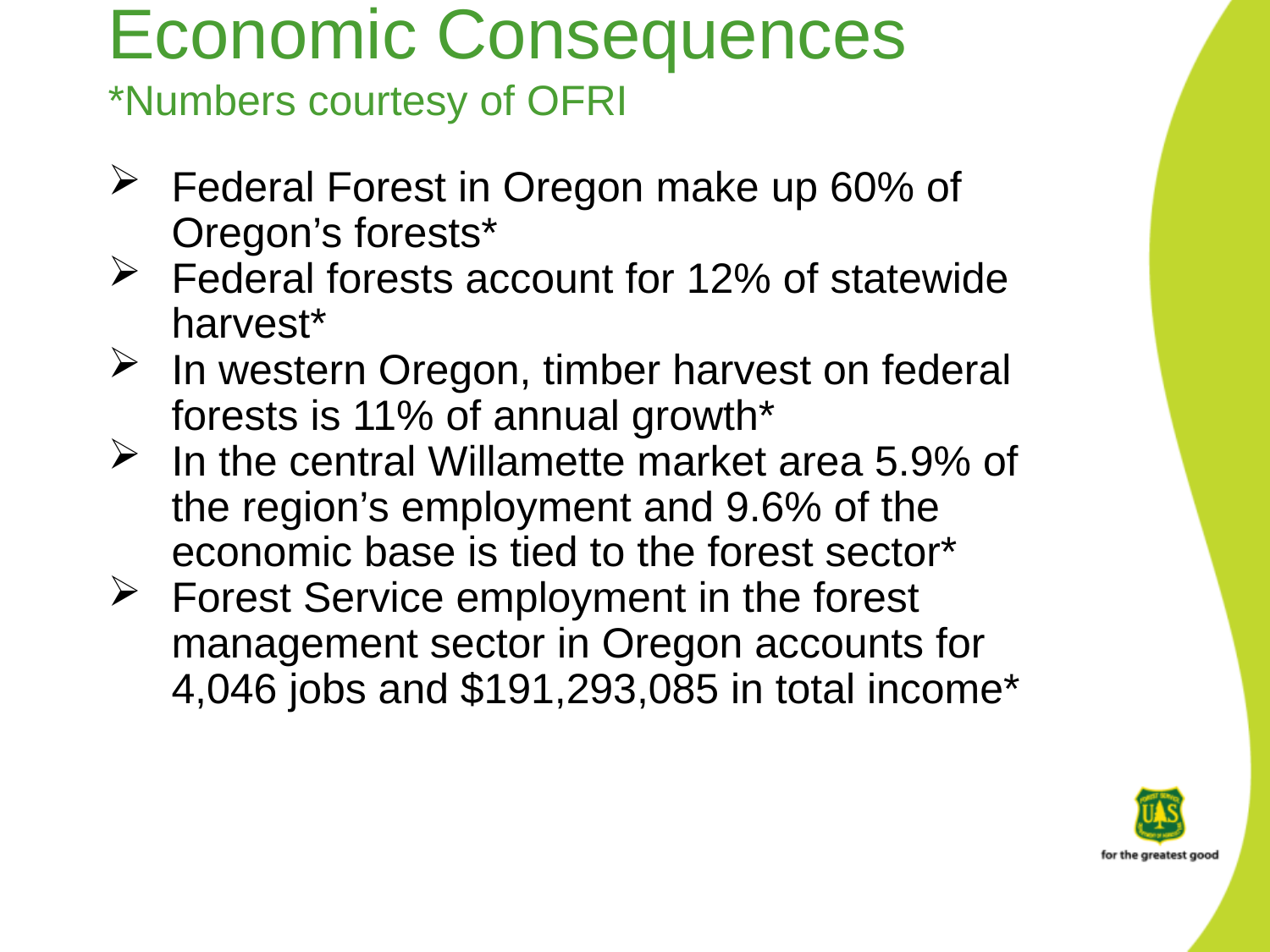

# Economic Consequences *Numbers courtesy of OFRI
Federal Forest in Oregon make up 60% of Oregon’s forests*
Federal forests account for 12% of statewide harvest*
In western Oregon, timber harvest on federal forests is 11% of annual growth*
In the central Willamette market area 5.9% of the region’s employment and 9.6% of the economic base is tied to the forest sector*
Forest Service employment in the forest management sector in Oregon accounts for 4,046 jobs and $191,293,085 in total income*